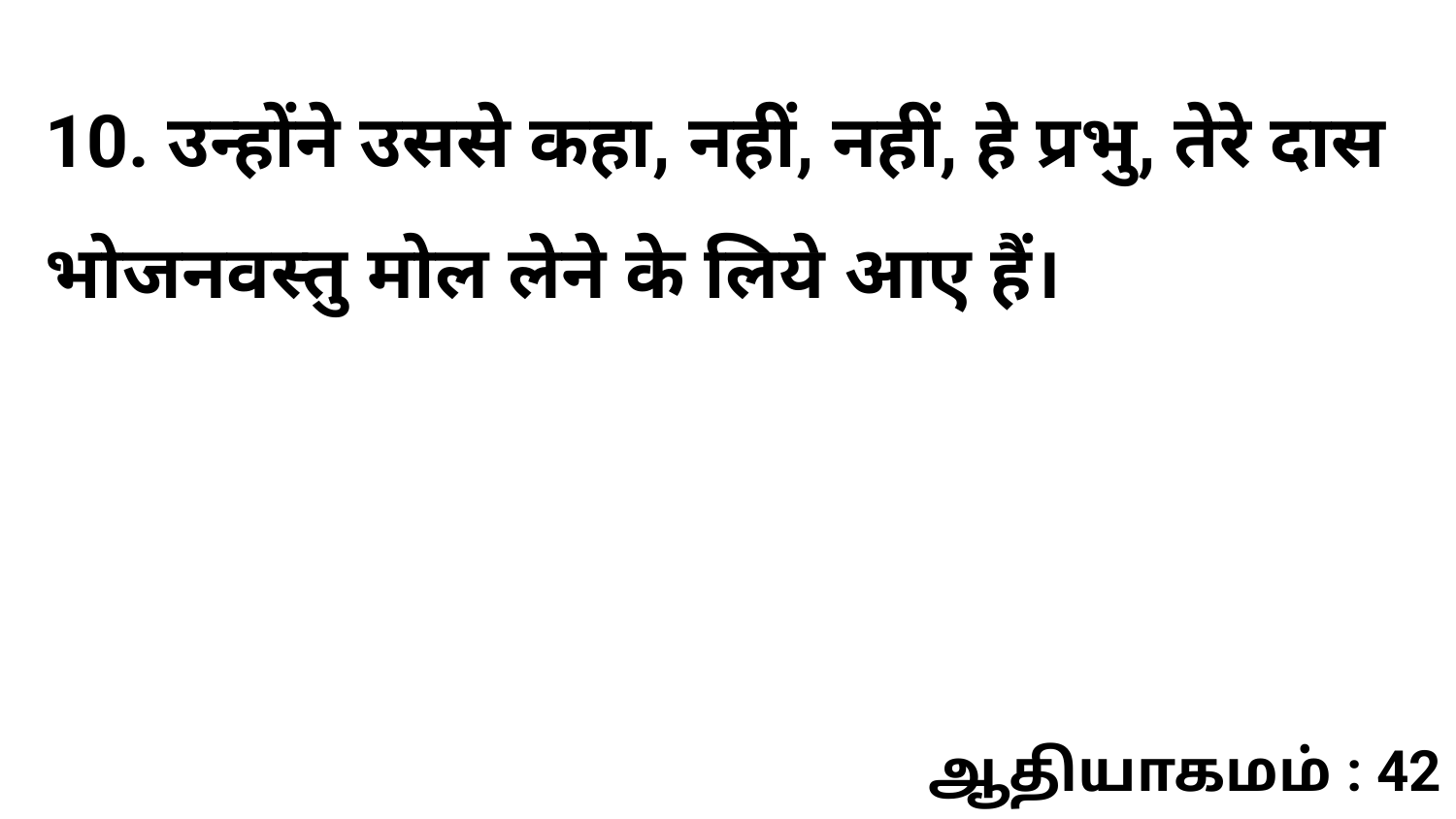

10. उन्होंने उससे कहा, नहीं, नहीं, हे प्रभु, तेरे दास भोजनवस्तु मोल लेने के लिये आए हैं।
ஆதியாகமம் : 42